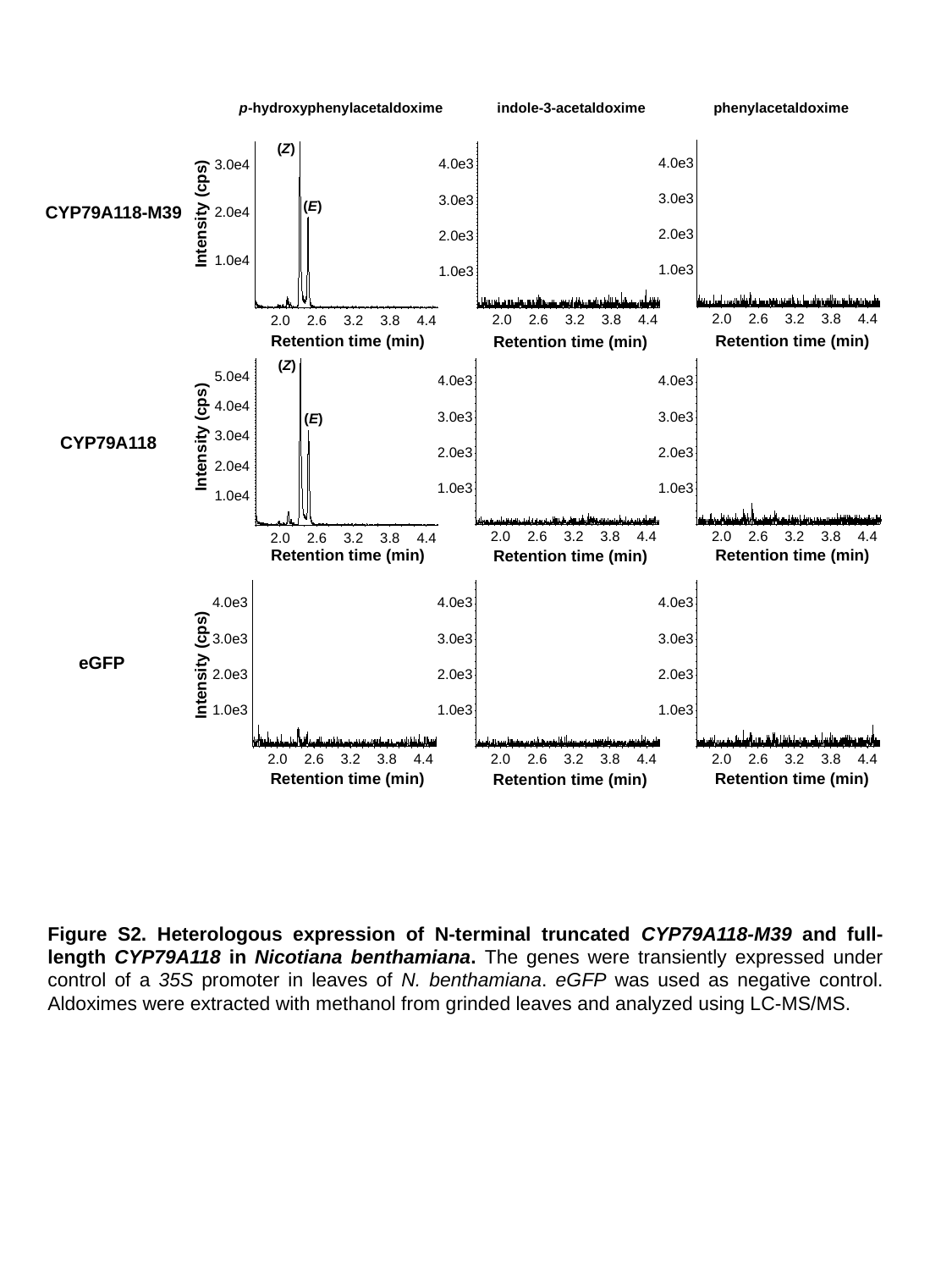

p-hydroxyphenylacetaldoxime
indole-3-acetaldoxime
phenylacetaldoxime
(Z)

3.0e4

(E)

2.0e4
Intensity (cps)

1.0e4

2.0
2.6
3.2
3.8
4.4
Retention time (min)

4.0e3

3.0e3

2.0e3

1.0e3

2.0
2.6
3.2
3.8
4.4

4.0e3

3.0e3

2.0e3

1.0e3

2.0
2.6
3.2
3.8
4.4
Retention time (min)
CYP79A118-M39
Retention time (min)
(Z)

5.0e4

4.0e4

(E)

3.0e4
Intensity (cps)

2.0e4

1.0e4

2.0
2.6
3.2
3.8
4.4
Retention time (min)

4.0e3

3.0e3

2.0e3

1.0e3

2.0
2.6
3.2
3.8
4.4

4.0e3

3.0e3

2.0e3

1.0e3

2.0
2.6
3.2
3.8
4.4
CYP79A118

Retention time (min)
Retention time (min)

4.0e3

3.0e3

2.0e3

1.0e3

2.0
2.6
3.2
3.8
4.4

4.0e3

3.0e3

2.0e3

1.0e3

2.0
2.6
3.2
3.8
4.4

4.0e3

3.0e3

2.0e3

1.0e3

2.0
2.6
3.2
3.8
4.4
eGFP
Intensity (cps)

Retention time (min)
Retention time (min)
Retention time (min)
Figure S2. Heterologous expression of N-terminal truncated CYP79A118-M39 and full-length CYP79A118 in Nicotiana benthamiana. The genes were transiently expressed under control of a 35S promoter in leaves of N. benthamiana. eGFP was used as negative control. Aldoximes were extracted with methanol from grinded leaves and analyzed using LC-MS/MS.